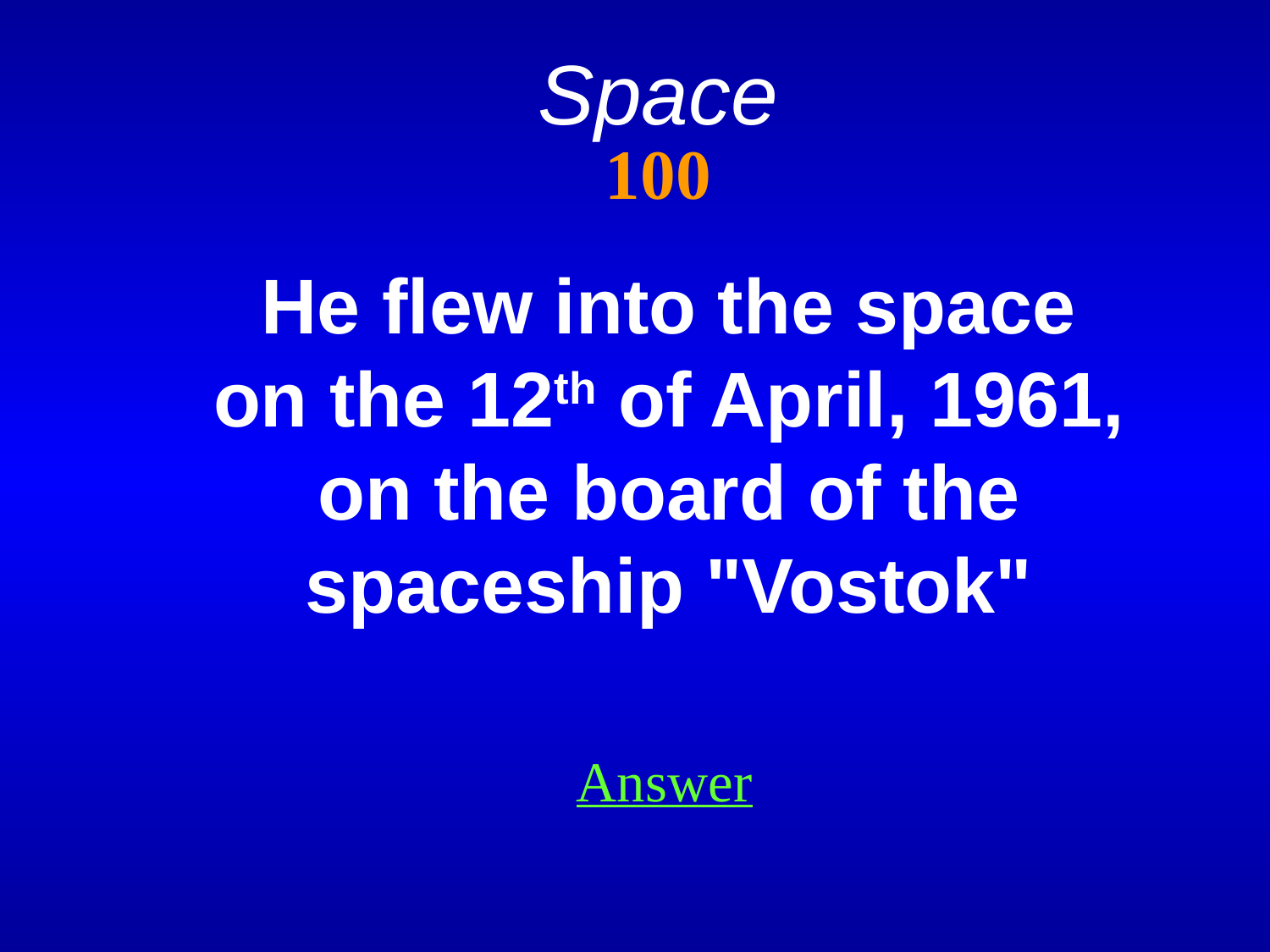

Space
# 100
He flew into the space on the 12th of April, 1961, on the board of the spaceship "Vostok"
Answer